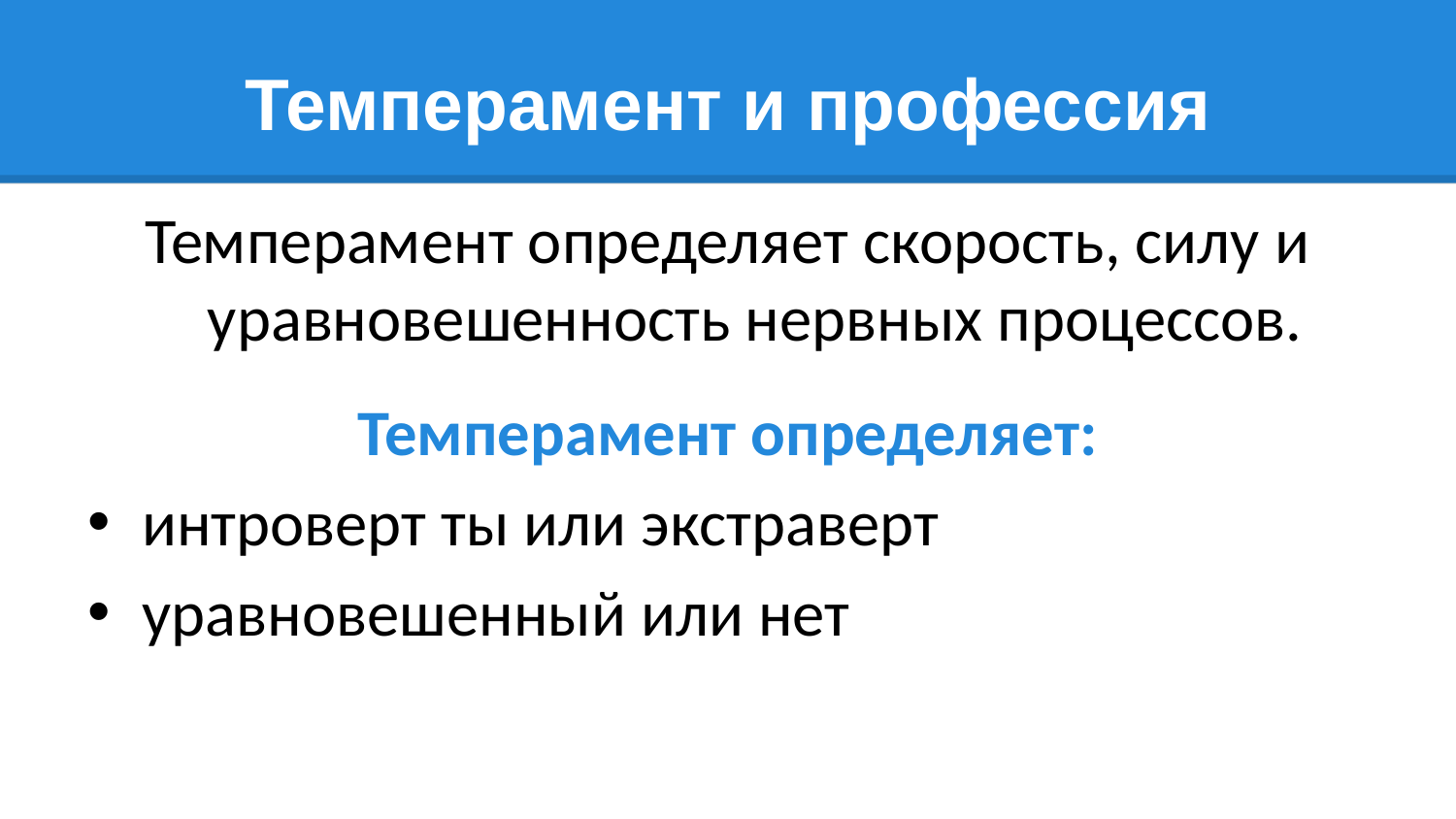

# Темперамент и профессия
Темперамент определяет скорость, силу и уравновешенность нервных процессов.

Темперамент определяет:
интроверт ты или экстраверт
уравновешенный или нет